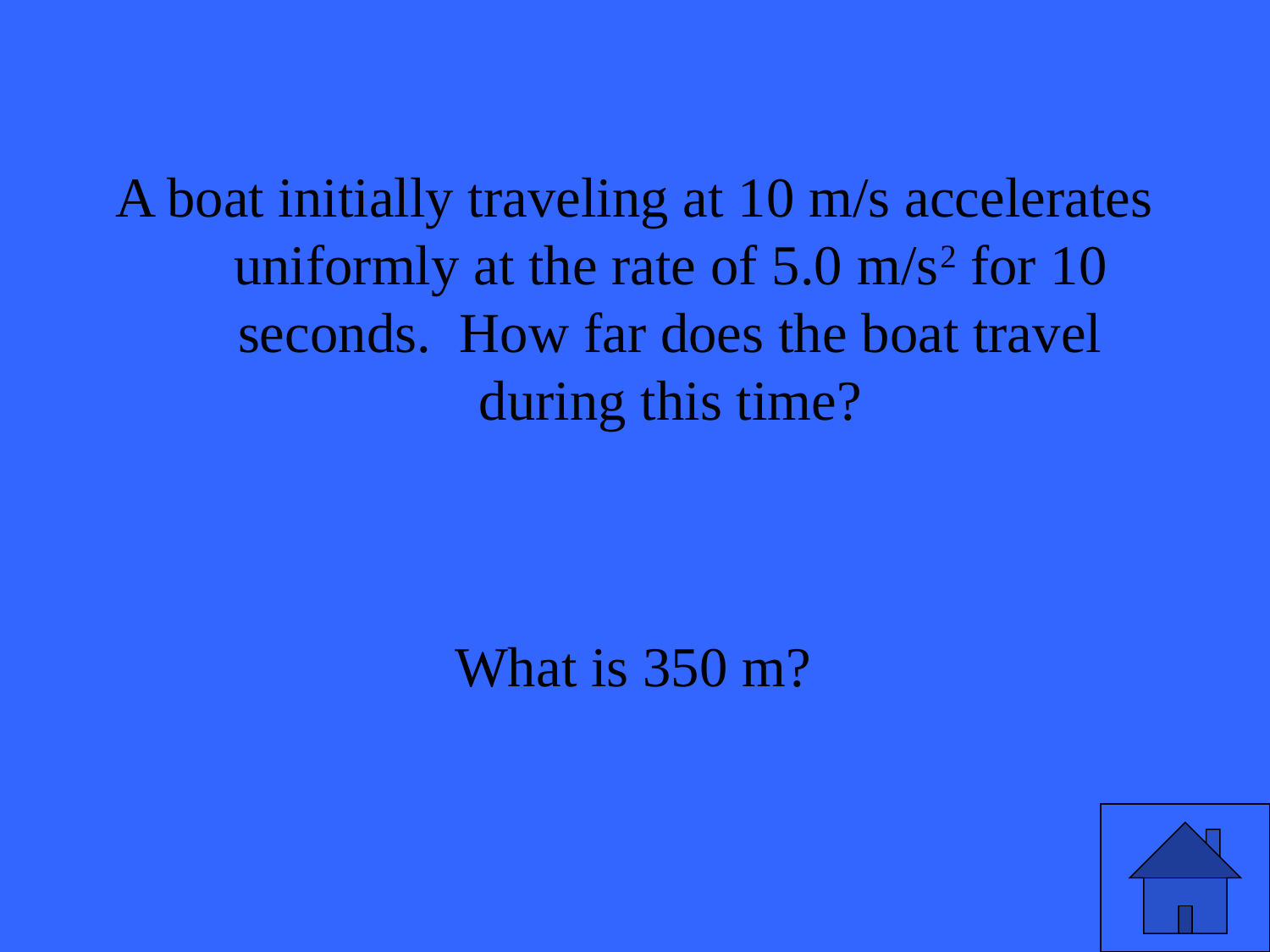

# A boat initially traveling at 10 m/s accelerates uniformly at the rate of 5.0 m/s2 for 10 seconds.  How far does the boat travel during this time?
What is 350 m?